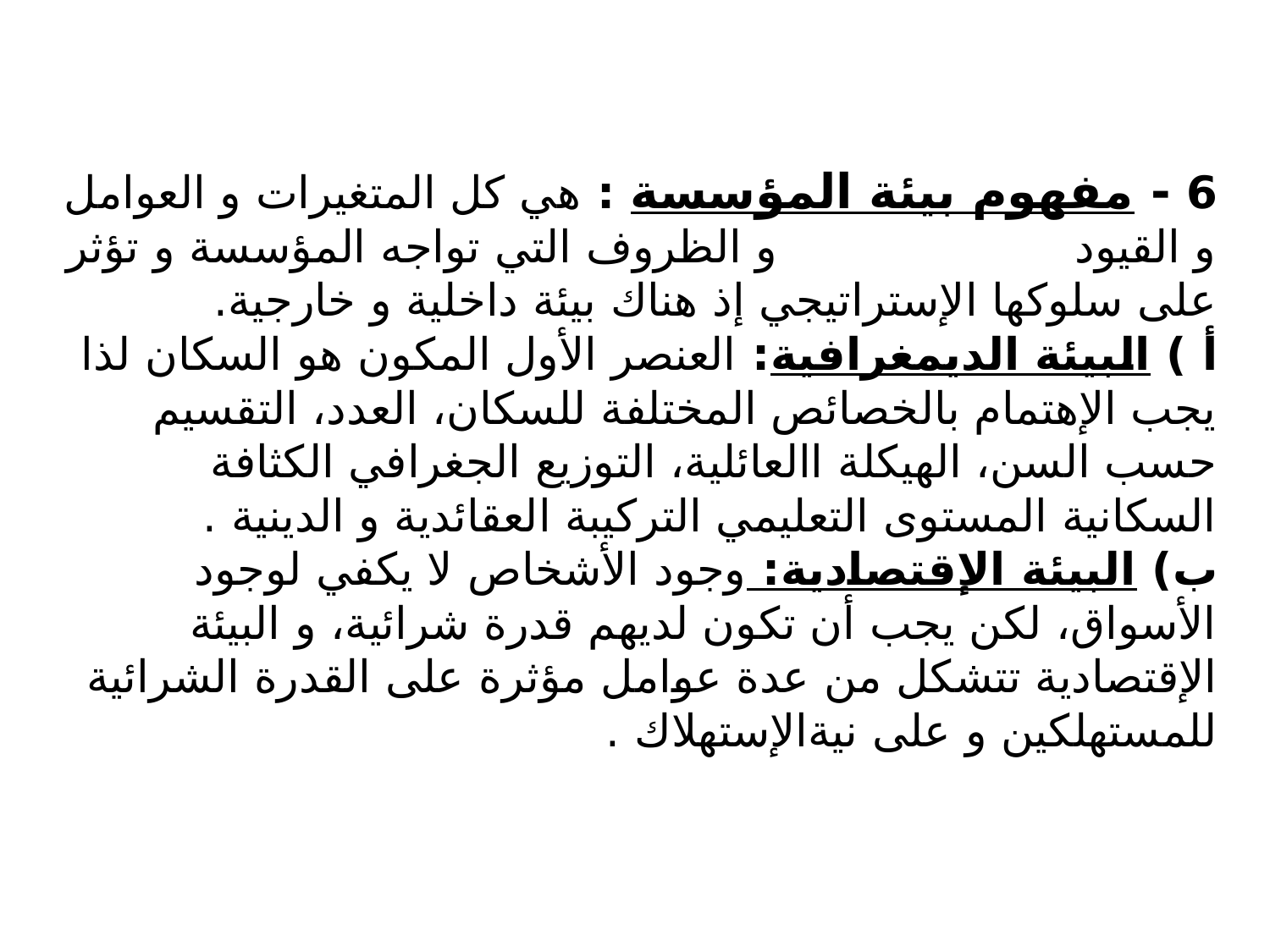

# 6 - مفهوم بيئة المؤسسة : هي كل المتغيرات و العوامل و القيود                     و الظروف التي تواجه المؤسسة و تؤثر على سلوكها الإستراتيجي إذ هناك بيئة داخلية و خارجية. أ ) البيئة الديمغرافية: العنصر الأول المكون هو السكان لذا يجب الإهتمام بالخصائص المختلفة للسكان، العدد، التقسيم حسب السن، الهيكلة االعائلية، التوزيع الجغرافي الكثافة السكانية المستوى التعليمي التركيبة العقائدية و الدينية . ب) البيئة الإقتصادية: وجود الأشخاص لا يكفي لوجود الأسواق، لكن يجب أن تكون لديهم قدرة شرائية، و البيئة الإقتصادية تتشكل من عدة عوامل مؤثرة على القدرة الشرائية للمستهلكين و على نيةالإستهلاك .